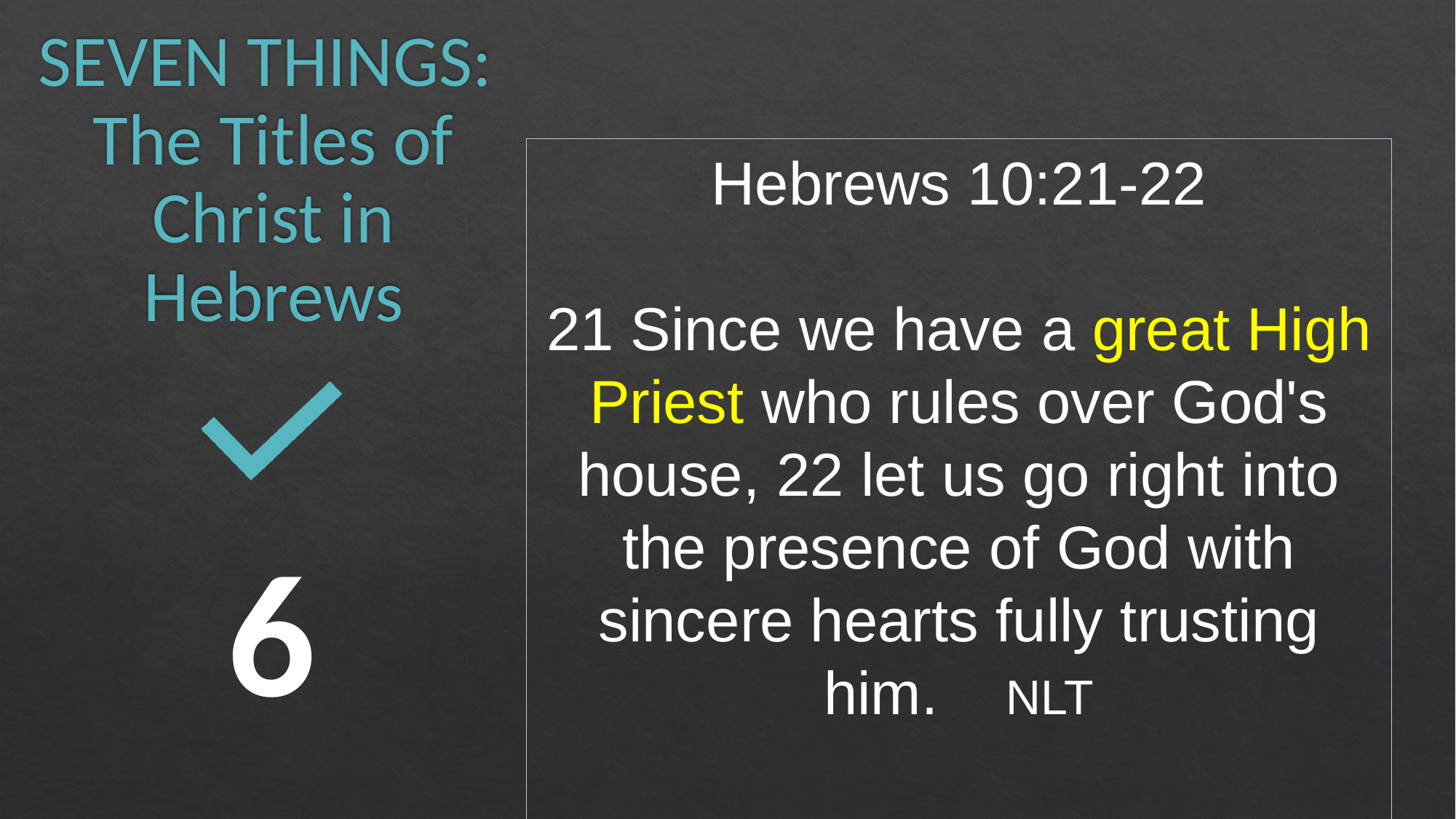

# SEVEN THINGS: The Titles of Christ in Hebrews
Hebrews 10:21-22

21 Since we have a great High Priest who rules over God's house, 22 let us go right into the presence of God with sincere hearts fully trusting him.    NLT

6